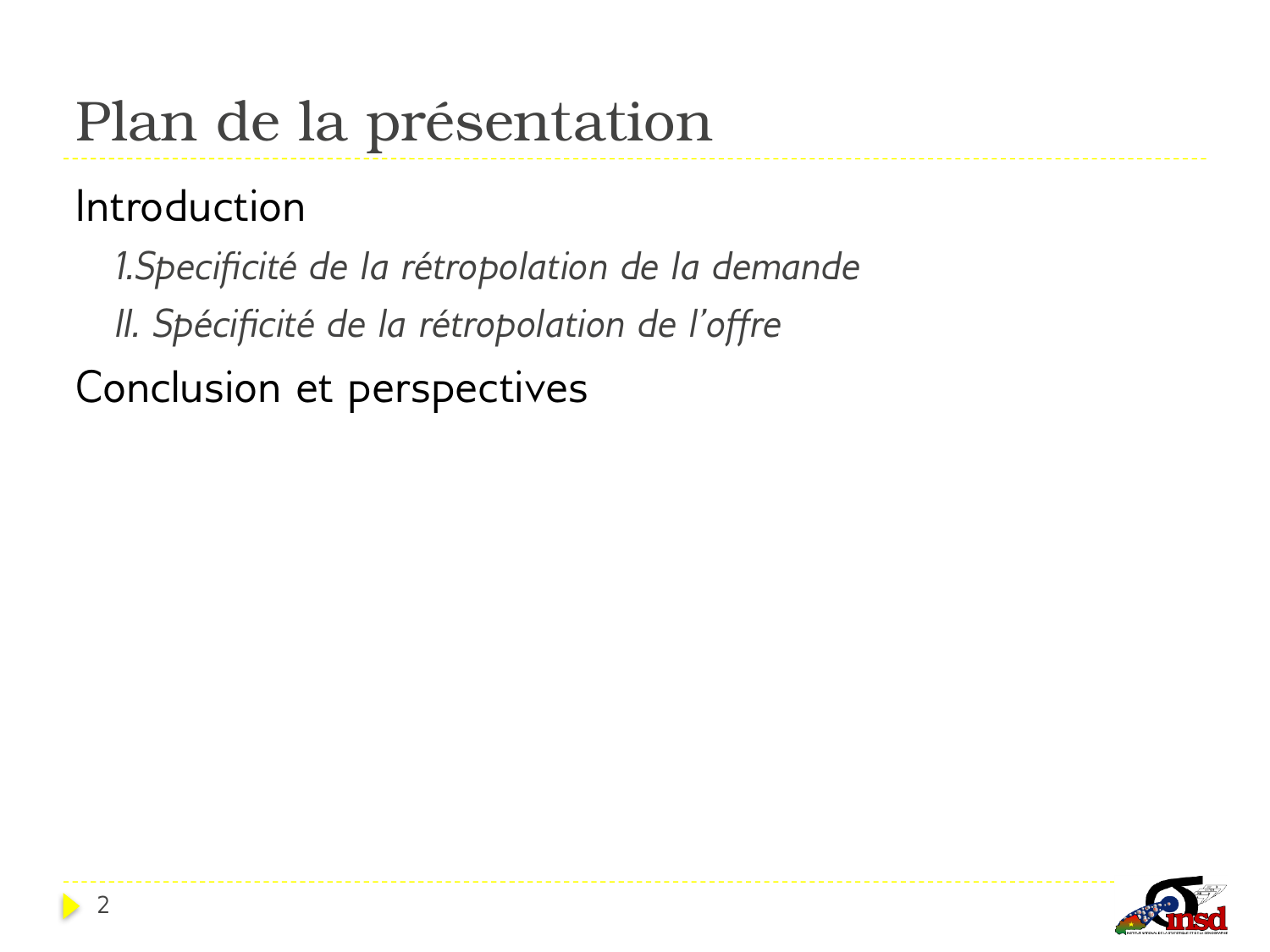

# Plan de la présentation
Introduction
1.Specificité de la rétropolation de la demande
II. Spécificité de la rétropolation de l’offre
Conclusion et perspectives
2